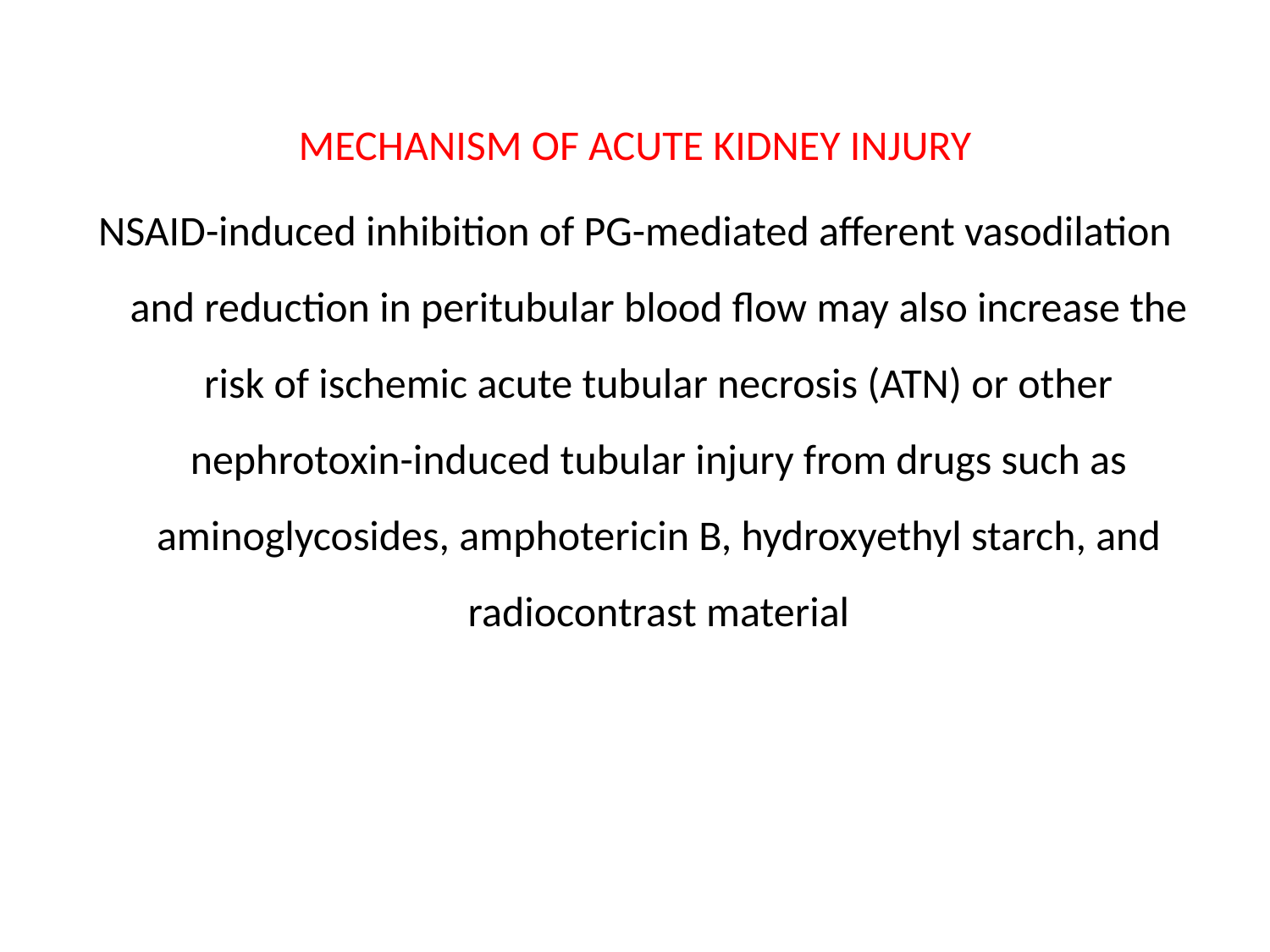

MECHANISM OF ACUTE KIDNEY INJURY
NSAID-induced inhibition of PG-mediated afferent vasodilation and reduction in peritubular blood flow may also increase the risk of ischemic acute tubular necrosis (ATN) or other nephrotoxin-induced tubular injury from drugs such as aminoglycosides, amphotericin B, hydroxyethyl starch, and radiocontrast material